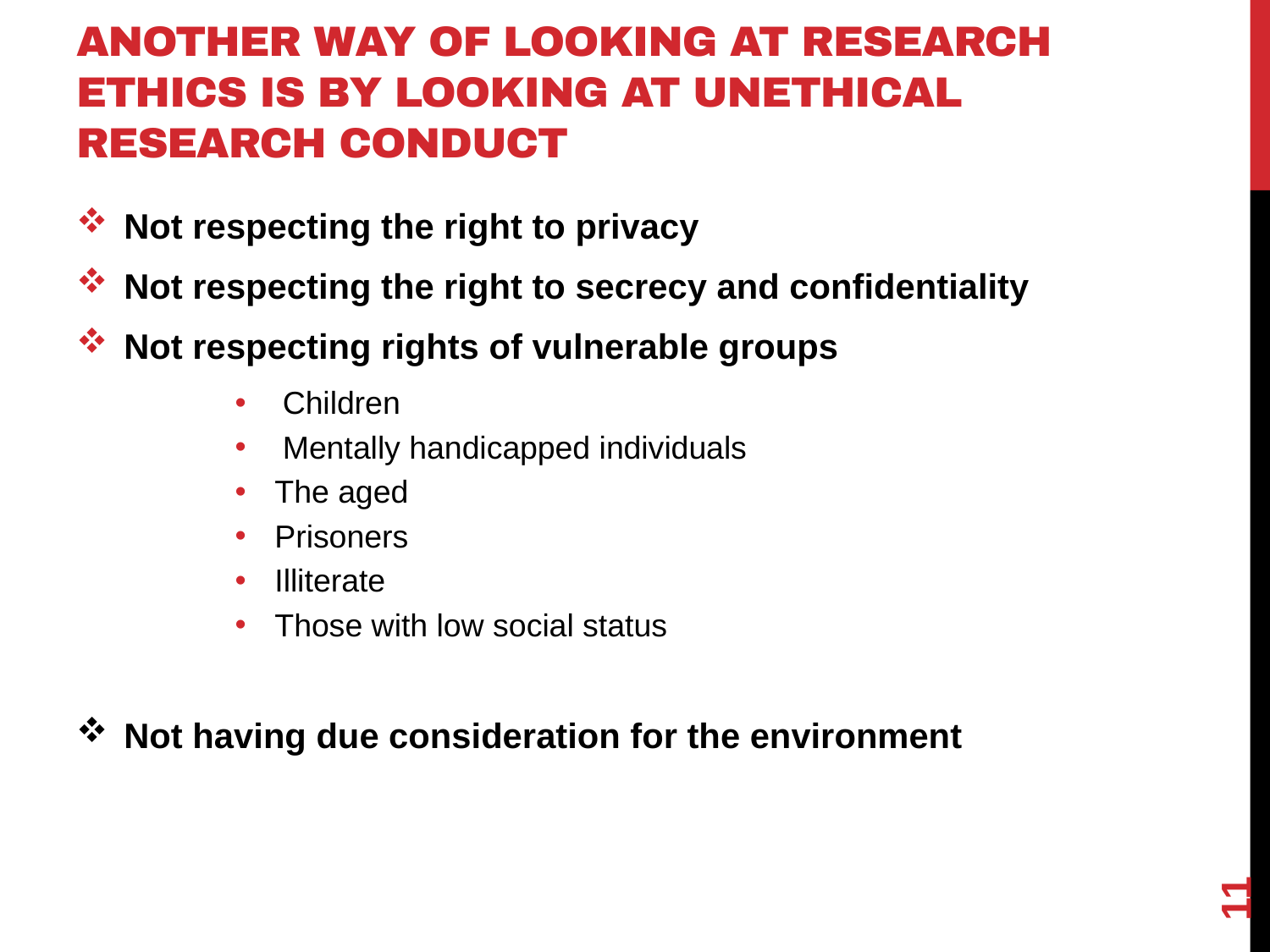

# Another way of looking at research ethics is by looking at unethical research conduct
Not respecting the right to privacy
Not respecting the right to secrecy and confidentiality
Not respecting rights of vulnerable groups
Children
Mentally handicapped individuals
The aged
Prisoners
Illiterate
Those with low social status

Not having due consideration for the environment
11